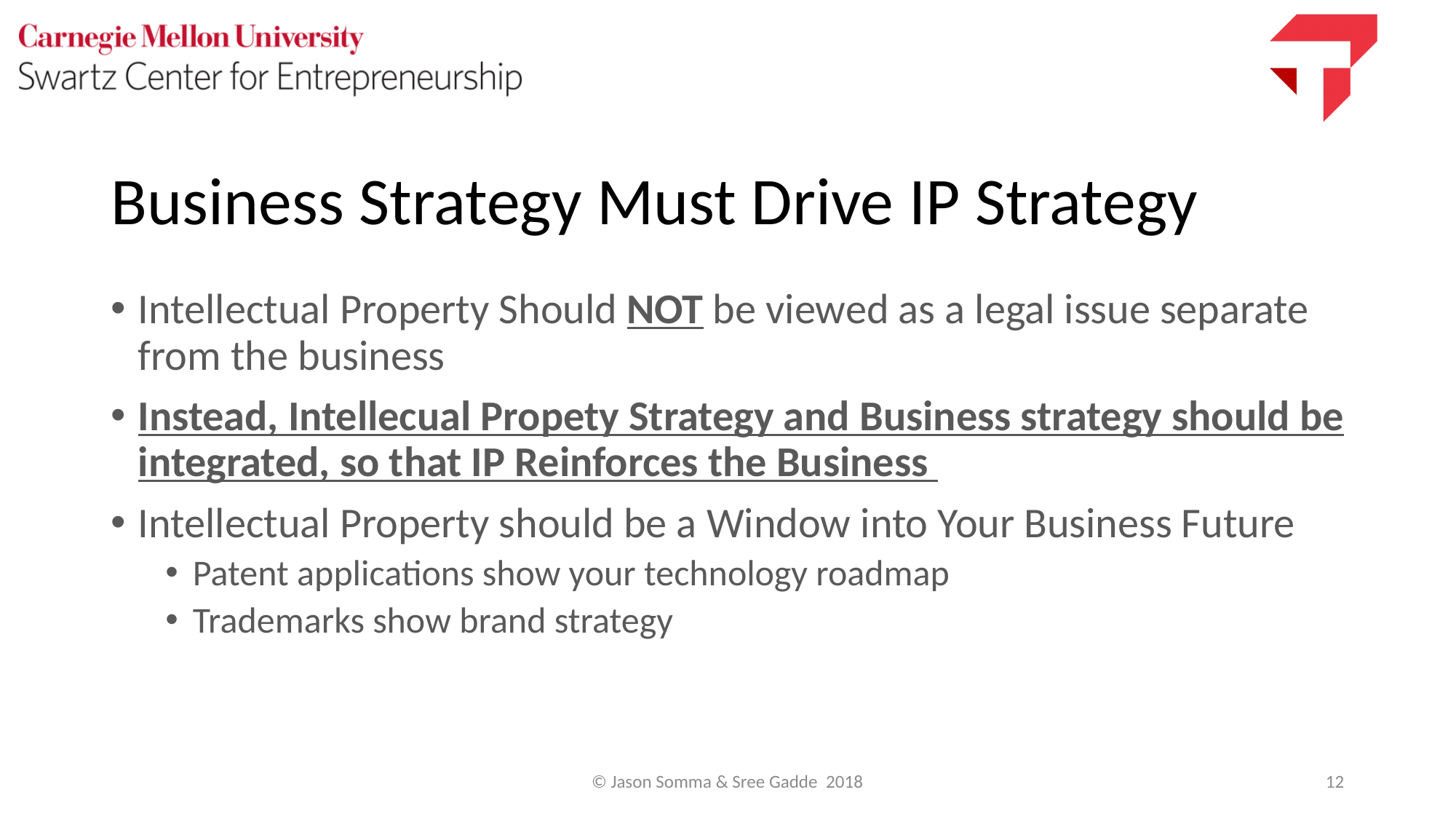

# Business Strategy Must Drive IP Strategy
Intellectual Property Should NOT be viewed as a legal issue separate from the business
Instead, Intellecual Propety Strategy and Business strategy should be integrated, so that IP Reinforces the Business
Intellectual Property should be a Window into Your Business Future
Patent applications show your technology roadmap
Trademarks show brand strategy

© Jason Somma & Sree Gadde  2018
12